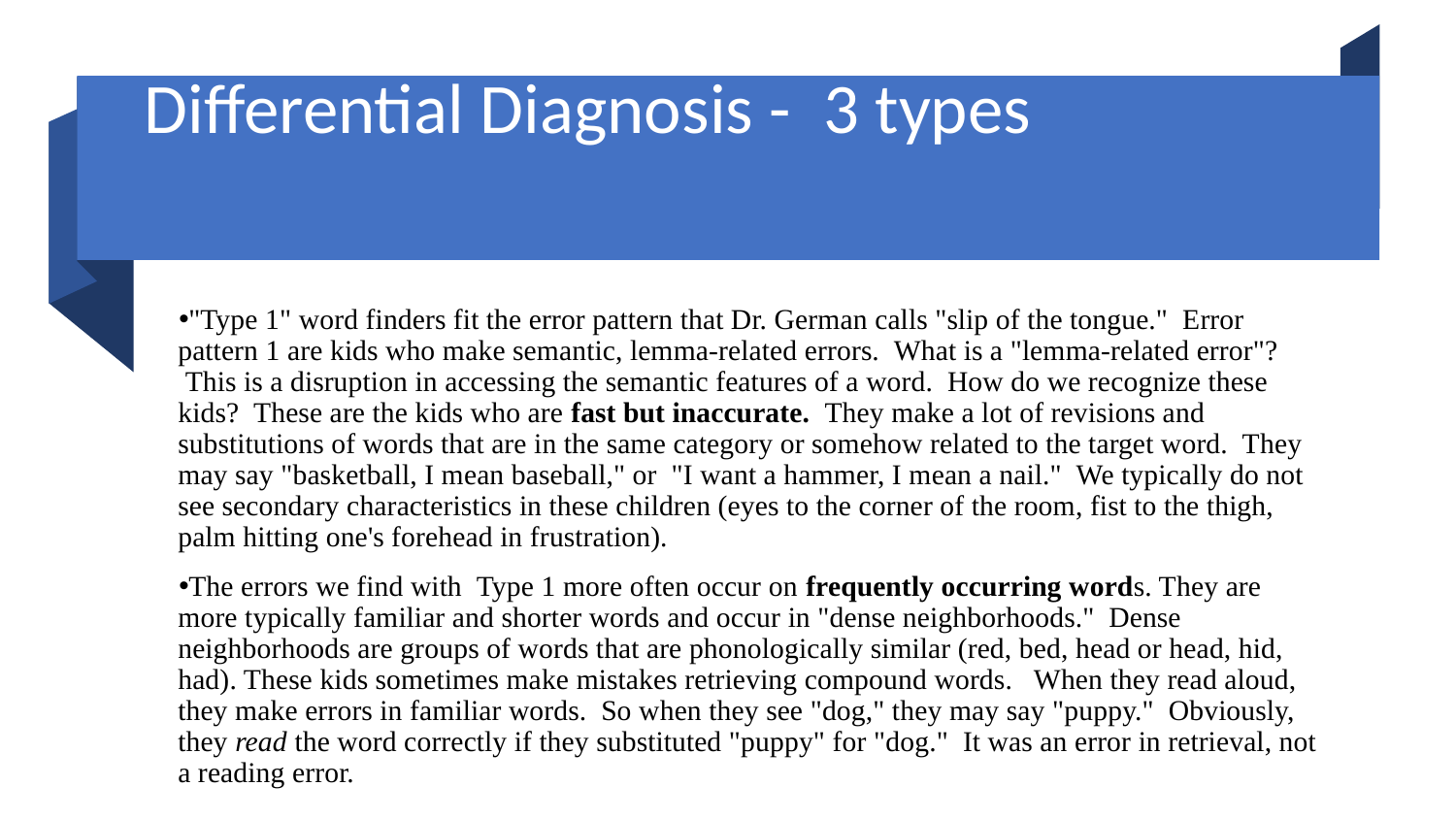

# Differential Diagnosis -  3 types

"Type 1" word finders fit the error pattern that Dr. German calls "slip of the tongue."  Error pattern 1 are kids who make semantic, lemma-related errors.  What is a "lemma-related error"?  This is a disruption in accessing the semantic features of a word.  How do we recognize these kids?  These are the kids who are fast but inaccurate.  They make a lot of revisions and substitutions of words that are in the same category or somehow related to the target word.  They may say "basketball, I mean baseball," or  "I want a hammer, I mean a nail."  We typically do not see secondary characteristics in these children (eyes to the corner of the room, fist to the thigh, palm hitting one's forehead in frustration).
The errors we find with  Type 1 more often occur on frequently occurring words. They are more typically familiar and shorter words and occur in "dense neighborhoods."  Dense neighborhoods are groups of words that are phonologically similar (red, bed, head or head, hid, had). These kids sometimes make mistakes retrieving compound words.   When they read aloud, they make errors in familiar words.  So when they see "dog," they may say "puppy."  Obviously, they read the word correctly if they substituted "puppy" for "dog."  It was an error in retrieval, not a reading error.